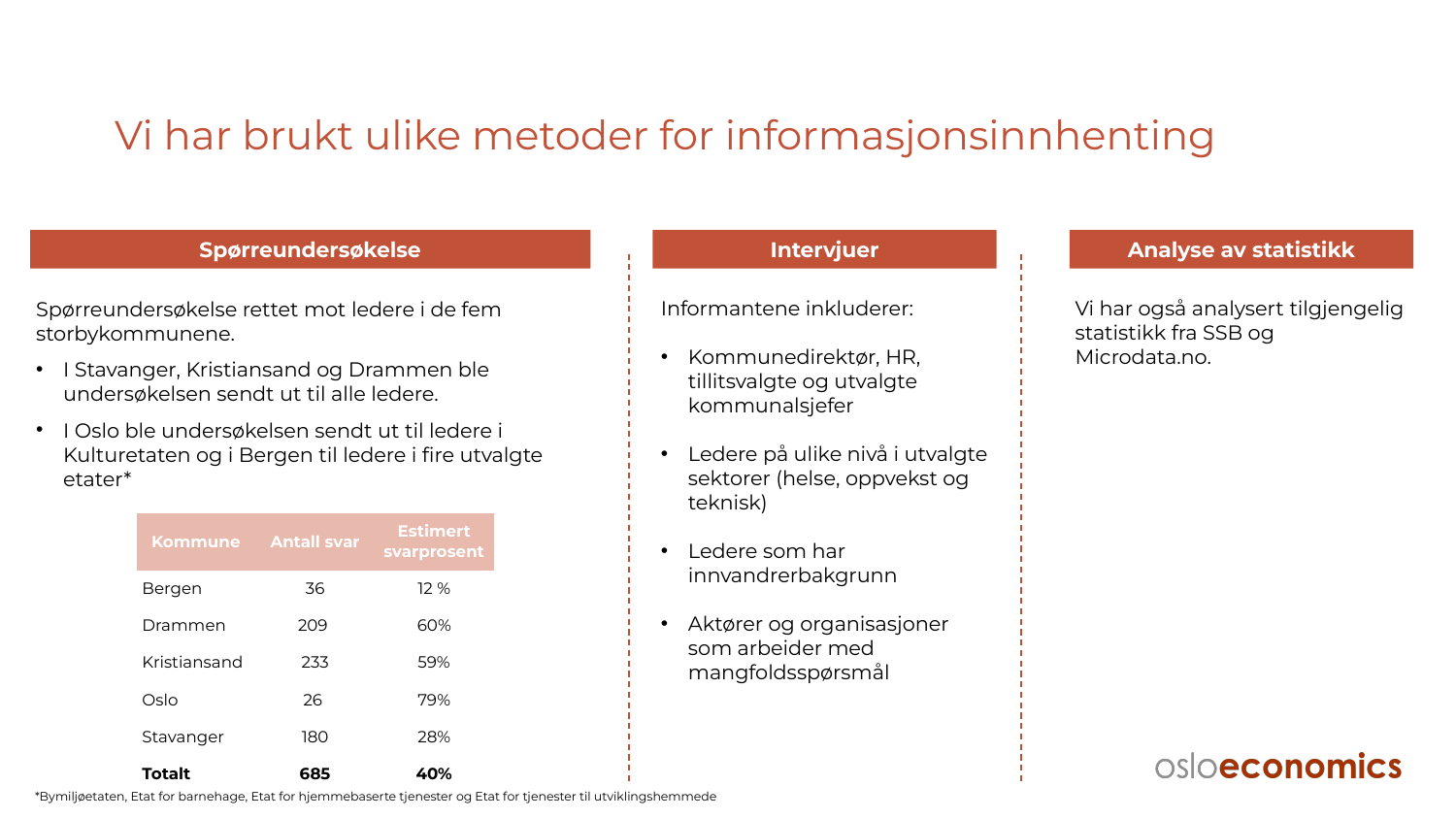

Vi har brukt ulike metoder for informasjonsinnhenting
Analyse av statistikk
Intervjuer
Spørreundersøkelse
Informantene inkluderer:

Kommunedirektør, HR, tillitsvalgte og utvalgte kommunalsjefer

Ledere på ulike nivå i utvalgte sektorer (helse, oppvekst og teknisk)

Ledere som har innvandrerbakgrunn

Aktører og organisasjoner som arbeider med mangfoldsspørsmål
Vi har også analysert tilgjengelig statistikk fra SSB og Microdata.no.
Spørreundersøkelse rettet mot ledere i de fem storbykommunene.

I Stavanger, Kristiansand og Drammen ble undersøkelsen sendt ut til alle ledere.

I Oslo ble undersøkelsen sendt ut til ledere i Kulturetaten og i Bergen til ledere i fire utvalgte etater*
| Kommune | Antall svar | Estimert svarprosent |
| --- | --- | --- |
| Bergen | 36 | 12 % |
| Drammen | 209 | 60% |
| Kristiansand | 233 | 59% |
| Oslo | 26 | 79% |
| Stavanger | 180 | 28% |
| Totalt | 685 | 40% |
*Bymiljøetaten, Etat for barnehage, Etat for hjemmebaserte tjenester og Etat for tjenester til utviklingshemmede